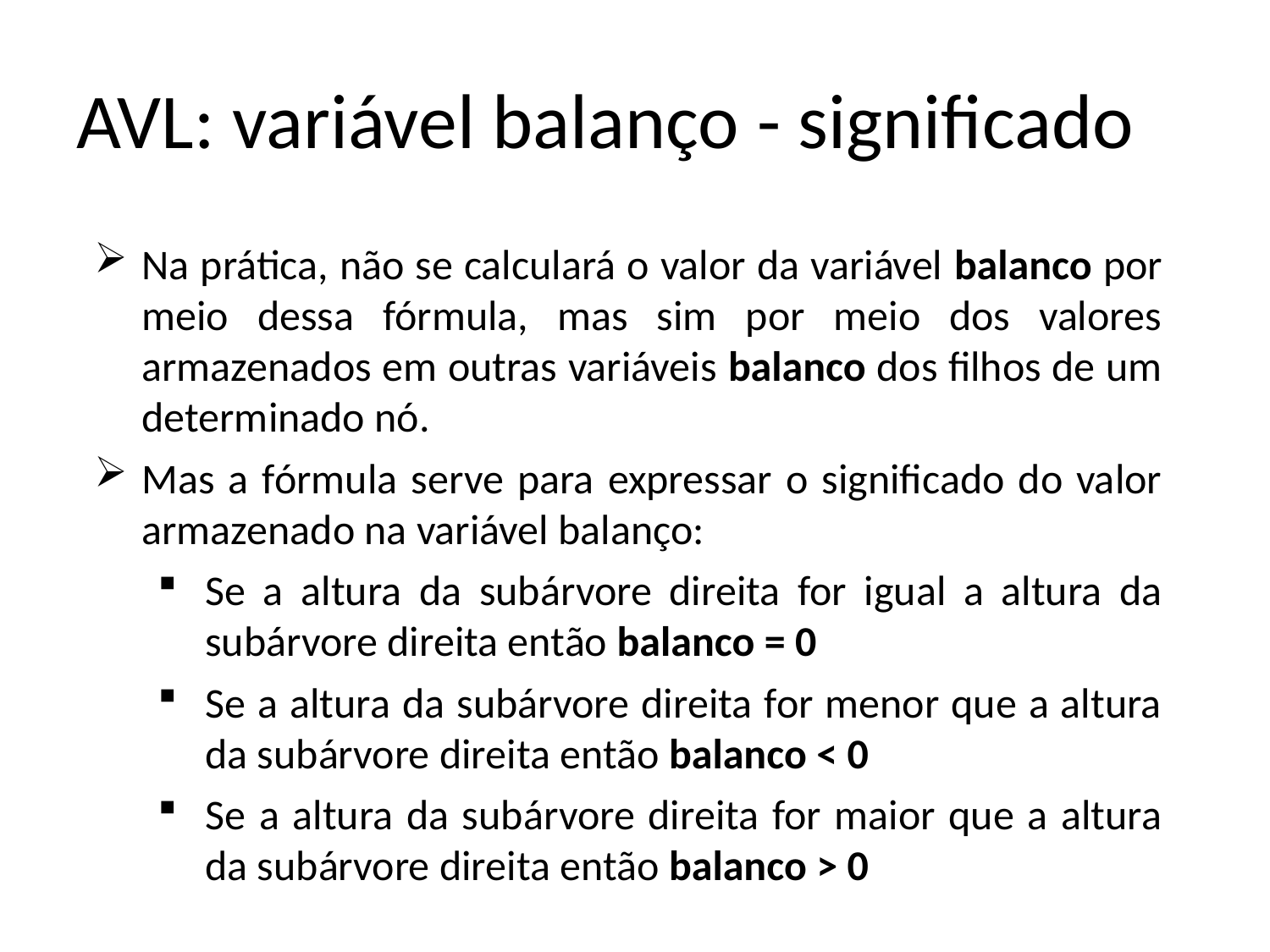

# AVL: variável balanço - significado
Na prática, não se calculará o valor da variável balanco por meio dessa fórmula, mas sim por meio dos valores armazenados em outras variáveis balanco dos filhos de um determinado nó.
Mas a fórmula serve para expressar o significado do valor armazenado na variável balanço:
Se a altura da subárvore direita for igual a altura da subárvore direita então balanco = 0
Se a altura da subárvore direita for menor que a altura da subárvore direita então balanco < 0
Se a altura da subárvore direita for maior que a altura da subárvore direita então balanco > 0